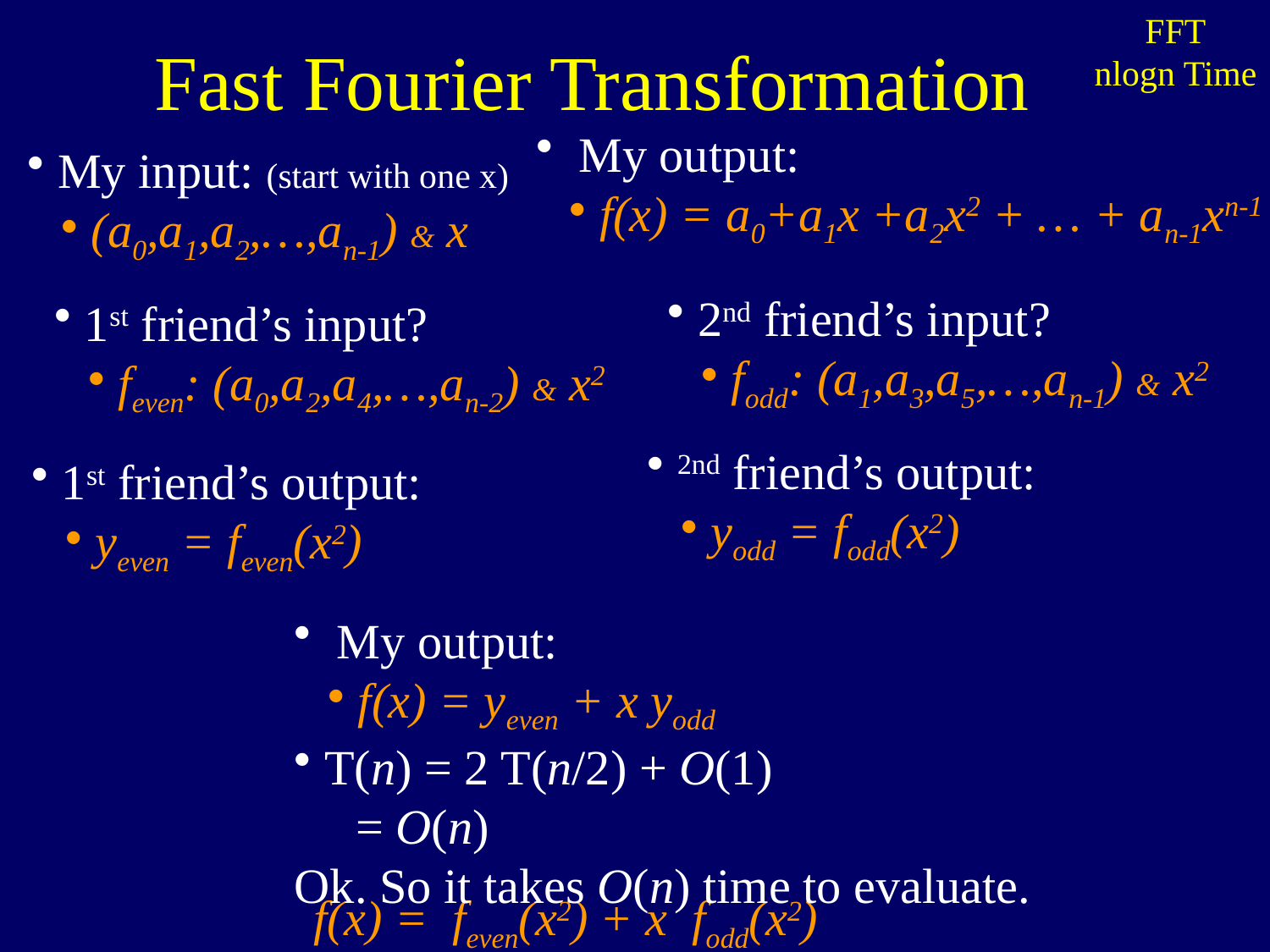

Fast Fourier Transformation
FFT
nlogn Time
 My output:
f(x) = a0+a1x +a2x2 + … + an-1xn-1
My input: (start with one x)
(a0,a1,a2,…,an-1) & x
2nd friend’s input?
fodd: (a1,a3,a5,…,an-1) & x2
1st friend’s input?
feven: (a0,a2,a4,…,an-2) & x2
2nd friend’s output:
yodd = fodd(x2)
1st friend’s output:
yeven = feven(x2)
 My output:
f(x) = yeven + x yodd
T(n) = 2 T(n/2) + O(1)
     = O(n)
Ok. So it takes O(n) time to evaluate.

         f(x) =  feven(x2) + x  fodd(x2)